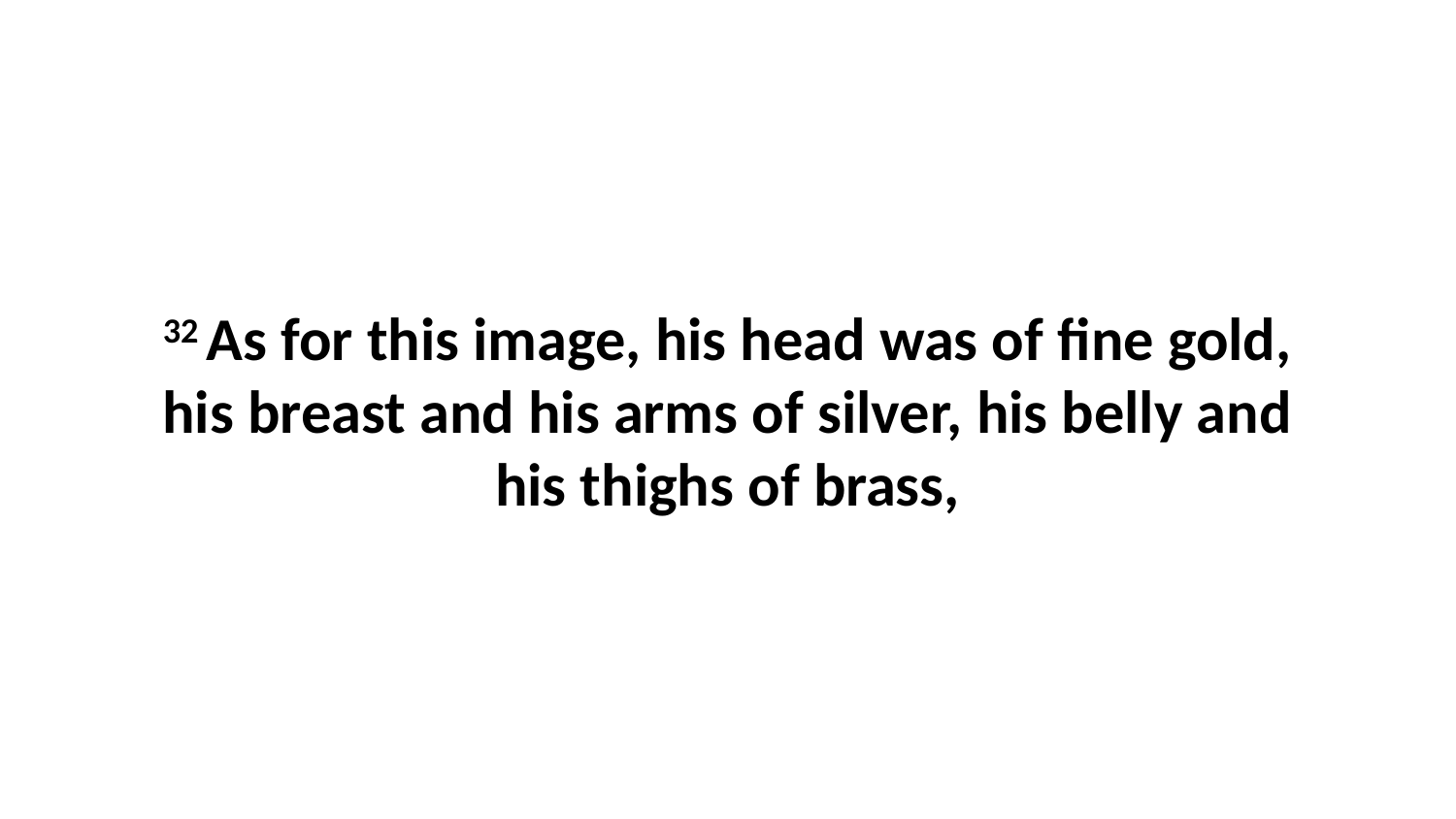

32 As for this image, his head was of fine gold, his breast and his arms of silver, his belly and his thighs of brass,